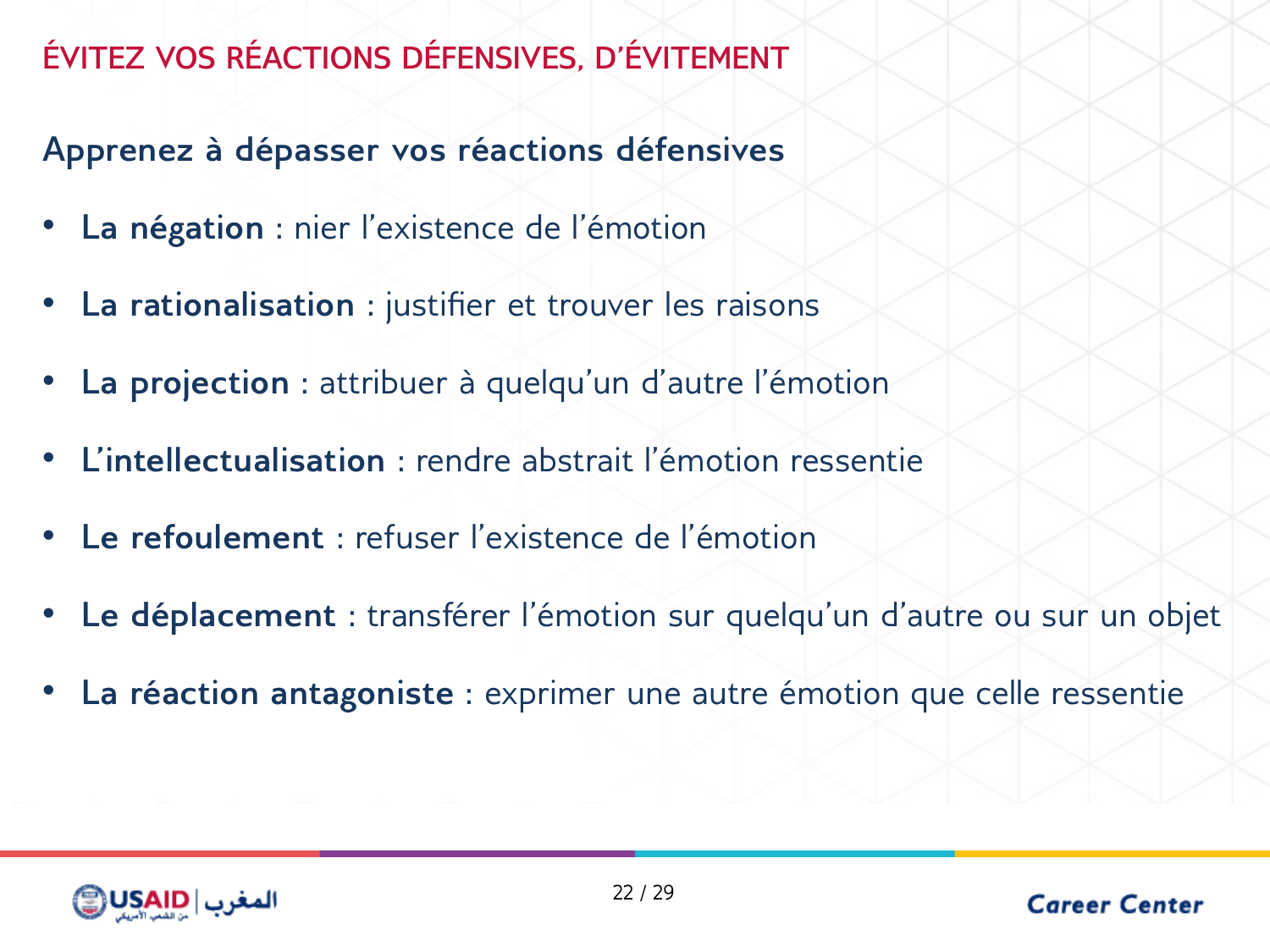

ÉVITEZ VOS RÉACTIONS DÉFENSIVES, D’ÉVITEMENT
Apprenez à dépasser vos réactions défensives
La négation : nier l’existence de l’émotion
La rationalisation : justifier et trouver les raisons
La projection : attribuer à quelqu’un d’autre l’émotion
L’intellectualisation : rendre abstrait l’émotion ressentie
Le refoulement : refuser l’existence de l’émotion
Le déplacement : transférer l’émotion sur quelqu’un d’autre ou sur un objet
La réaction antagoniste : exprimer une autre émotion que celle ressentie

22 / 29